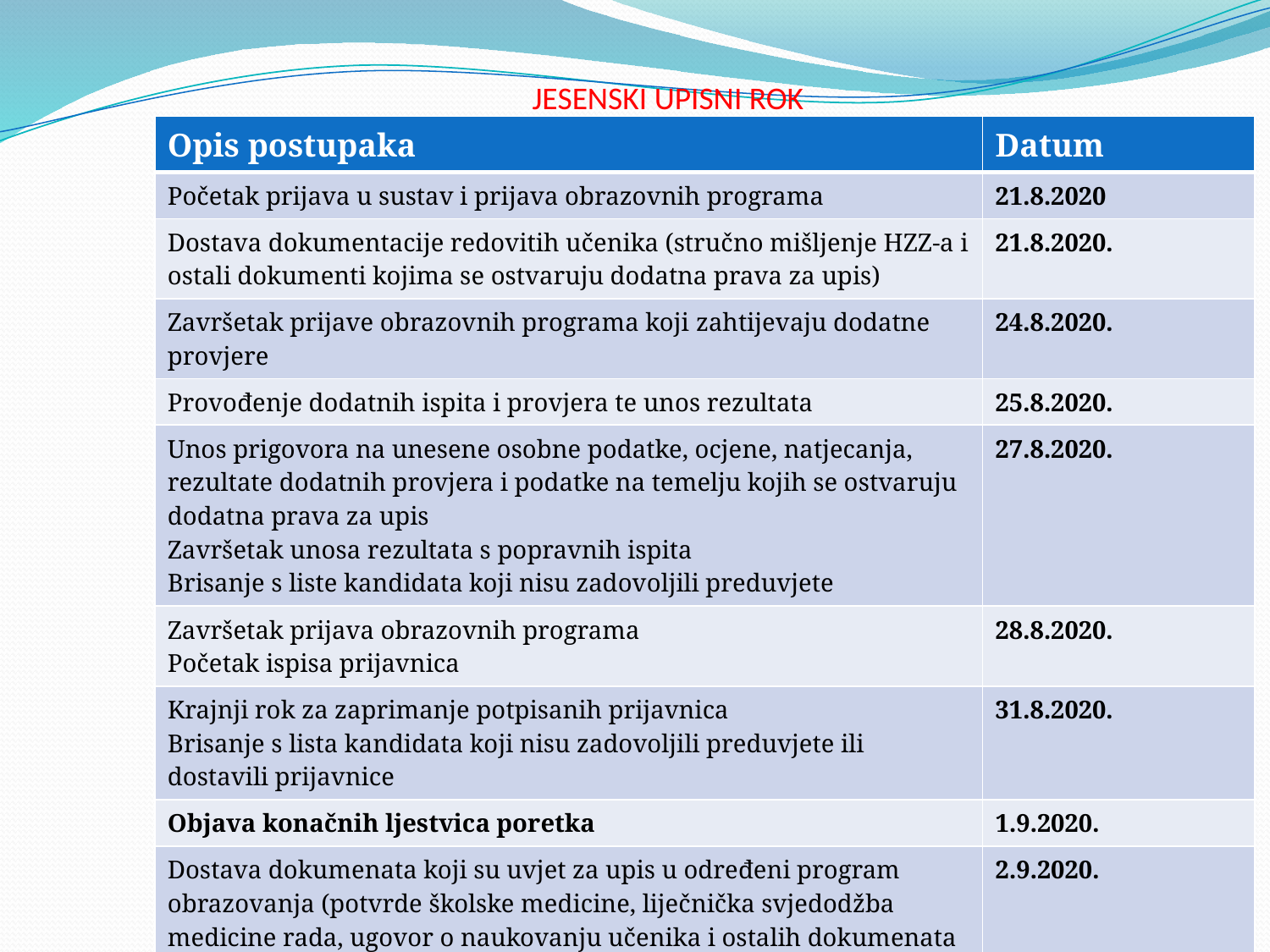

# JESENSKI UPISNI ROK
| Opis postupaka | Datum |
| --- | --- |
| Početak prijava u sustav i prijava obrazovnih programa | 21.8.2020 |
| Dostava dokumentacije redovitih učenika (stručno mišljenje HZZ-a i ostali dokumenti kojima se ostvaruju dodatna prava za upis) | 21.8.2020. |
| Završetak prijave obrazovnih programa koji zahtijevaju dodatne provjere | 24.8.2020. |
| Provođenje dodatnih ispita i provjera te unos rezultata | 25.8.2020. |
| Unos prigovora na unesene osobne podatke, ocjene, natjecanja, rezultate dodatnih provjera i podatke na temelju kojih se ostvaruju dodatna prava za upis Završetak unosa rezultata s popravnih ispita Brisanje s liste kandidata koji nisu zadovoljili preduvjete | 27.8.2020. |
| Završetak prijava obrazovnih programa Početak ispisa prijavnica | 28.8.2020. |
| Krajnji rok za zaprimanje potpisanih prijavnica Brisanje s lista kandidata koji nisu zadovoljili preduvjete ili dostavili prijavnice | 31.8.2020. |
| Objava konačnih ljestvica poretka | 1.9.2020. |
| Dostava dokumenata koji su uvjet za upis u određeni program obrazovanja (potvrde školske medicine, liječnička svjedodžba medicine rada, ugovor o naukovanju učenika i ostalih dokumenata kojima su ostvarena dodatna prava za upis) srednje škole Dostava potpisanog obrasca o upisu u 1.razred srednje škole (upisnice) u srednju školu u koju se učenik upisao | 2.9.2020. |